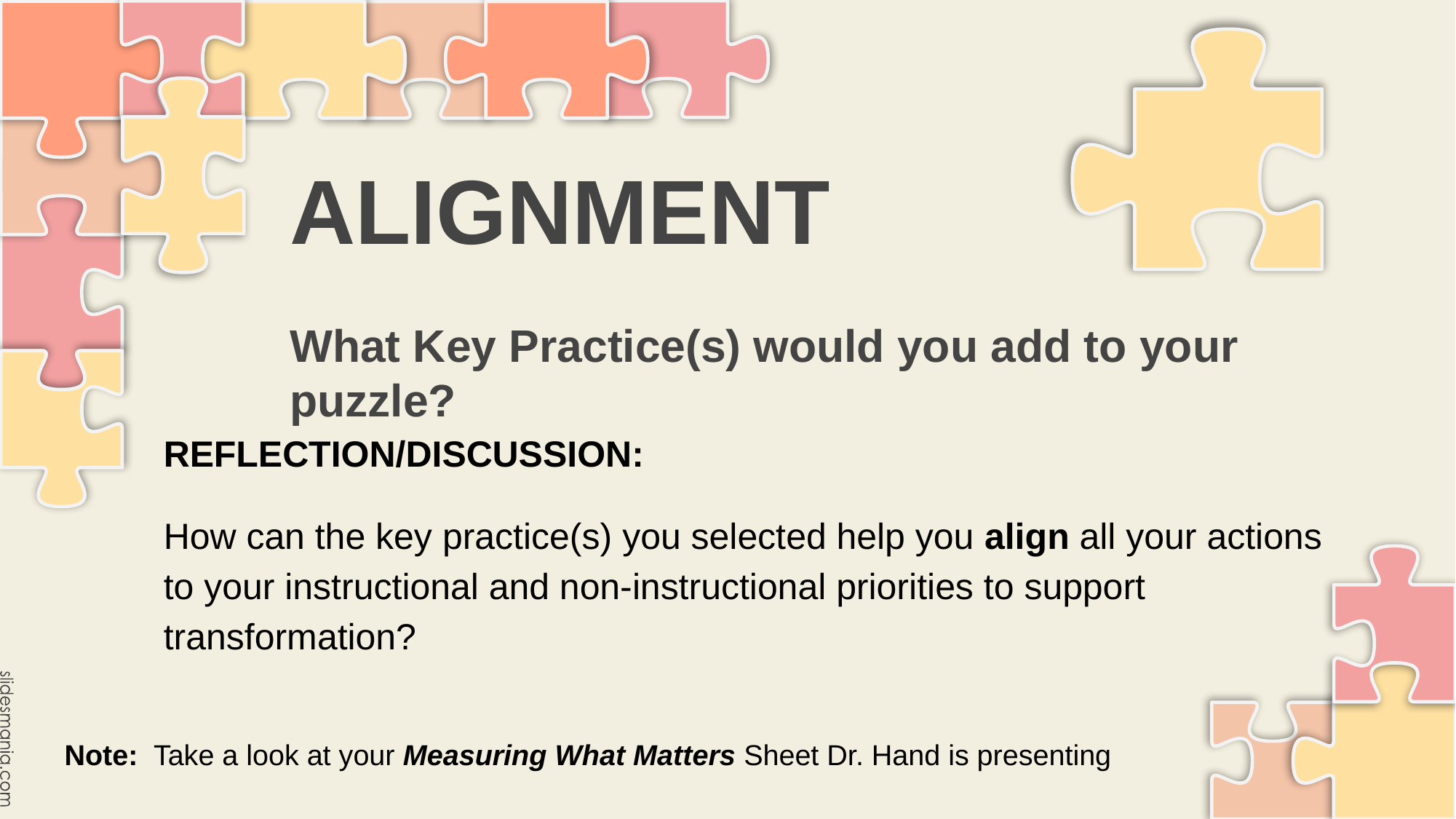

ALIGNMENT

What Key Practice(s) would you add to your puzzle?
REFLECTION/DISCUSSION:
How can the key practice(s) you selected help you align all your actions to your instructional and non-instructional priorities to support transformation?

Note:  Take a look at your Measuring What Matters Sheet Dr. Hand is presenting